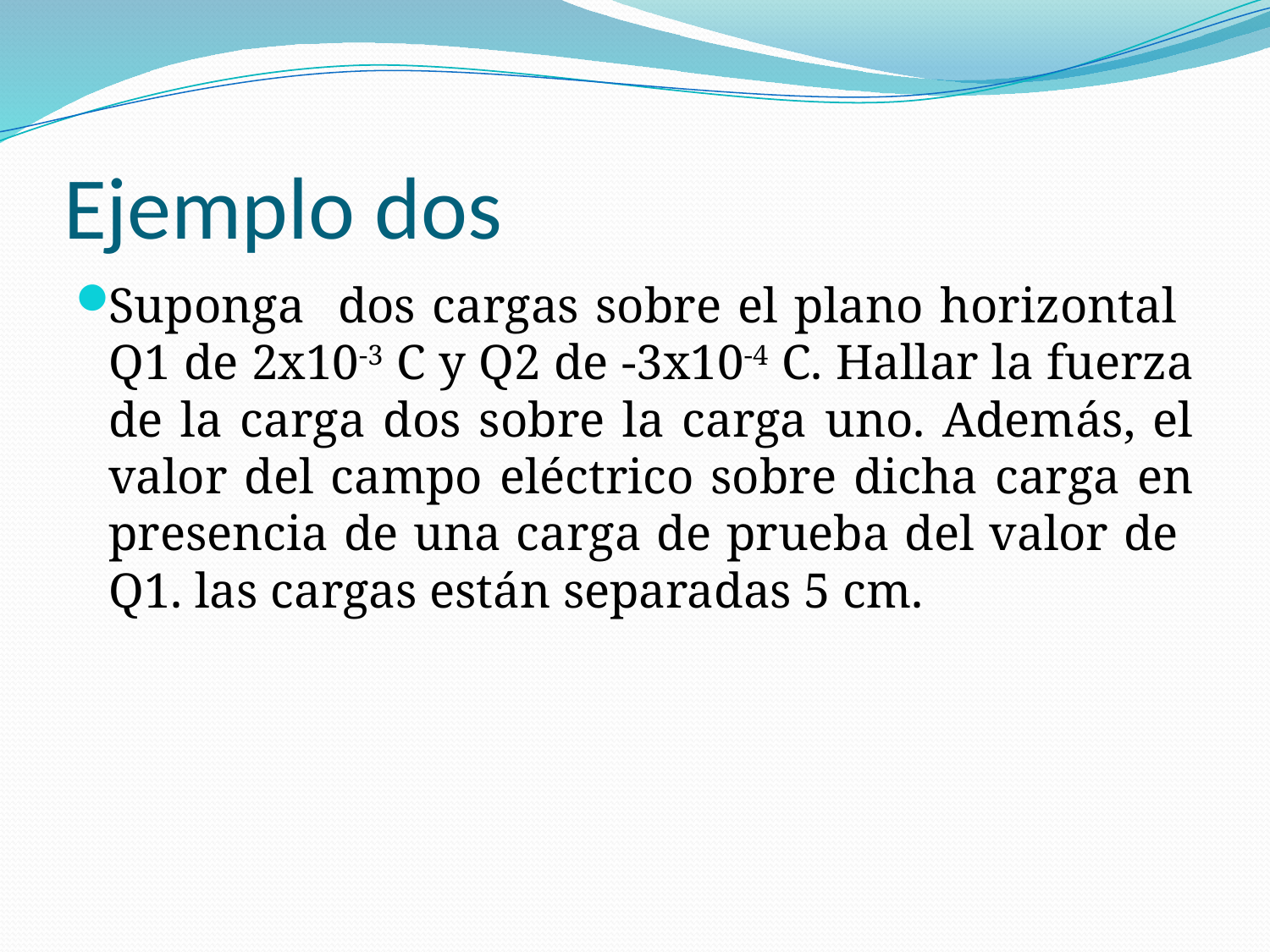

# Ejemplo dos
Suponga  dos cargas sobre el plano horizontal  Q1 de 2x10-3 C y Q2 de -3x10-4 C. Hallar la fuerza de la carga dos sobre la carga uno. Además, el valor del campo eléctrico sobre dicha carga en presencia de una carga de prueba del valor de  Q1. las cargas están separadas 5 cm.